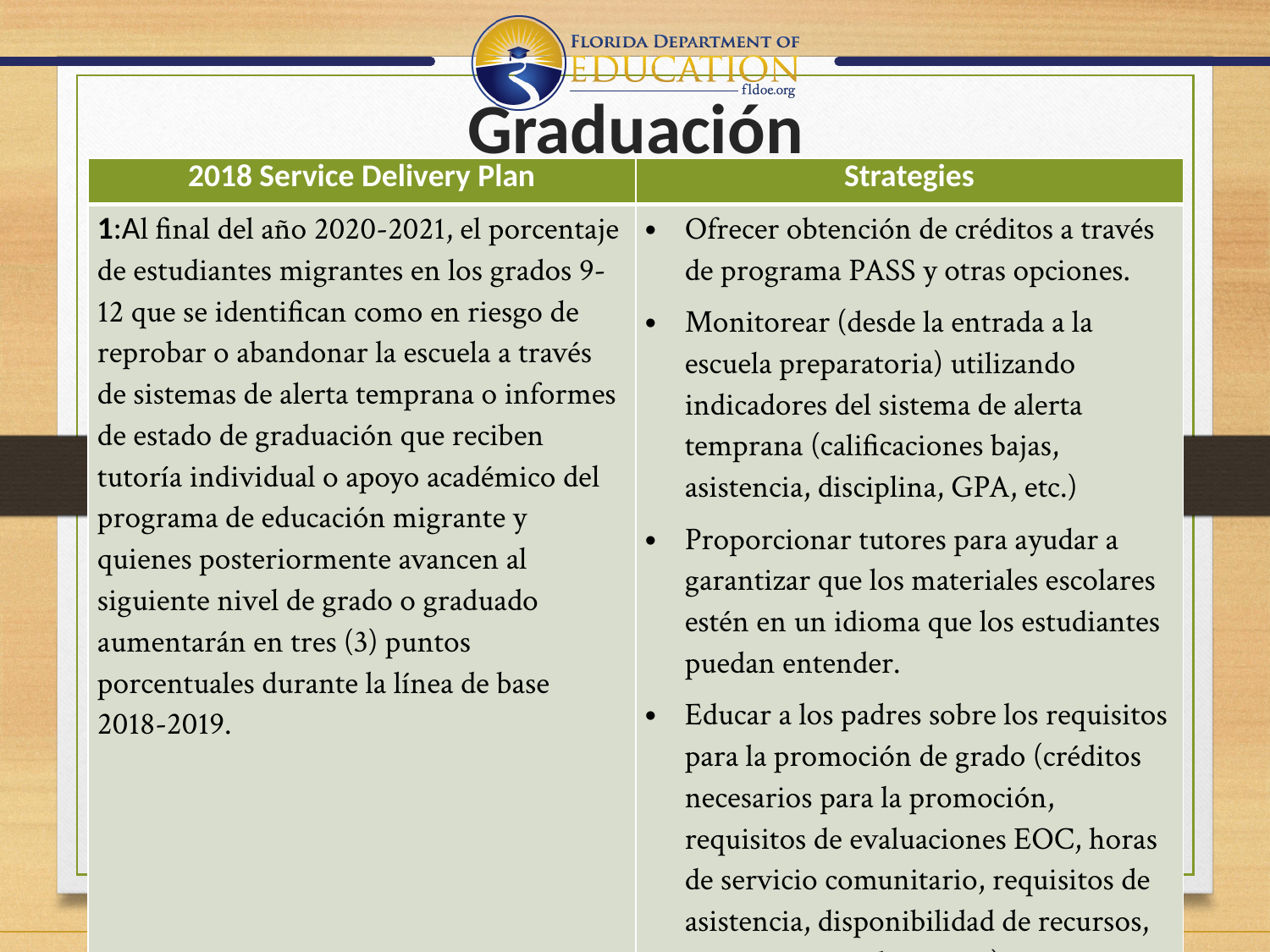

# Graduación
| 2018 Service Delivery Plan | Strategies |
| --- | --- |
| 1:Al final del año 2020-2021, el porcentaje de estudiantes migrantes en los grados 9-12 que se identifican como en riesgo de reprobar o abandonar la escuela a través de sistemas de alerta temprana o informes de estado de graduación que reciben tutoría individual o apoyo académico del programa de educación migrante y quienes posteriormente avancen al siguiente nivel de grado o graduado aumentarán en tres (3) puntos porcentuales durante la línea de base 2018-2019. | Ofrecer obtención de créditos a través de programa PASS y otras opciones. Monitorear (desde la entrada a la escuela preparatoria) utilizando indicadores del sistema de alerta temprana (calificaciones bajas, asistencia, disciplina, GPA, etc.) Proporcionar tutores para ayudar a garantizar que los materiales escolares estén en un idioma que los estudiantes puedan entender. Educar a los padres sobre los requisitos para la promoción de grado (créditos necesarios para la promoción, requisitos de evaluaciones EOC, horas de servicio comunitario, requisitos de asistencia, disponibilidad de recursos, como sesiones de tutoría) |
7